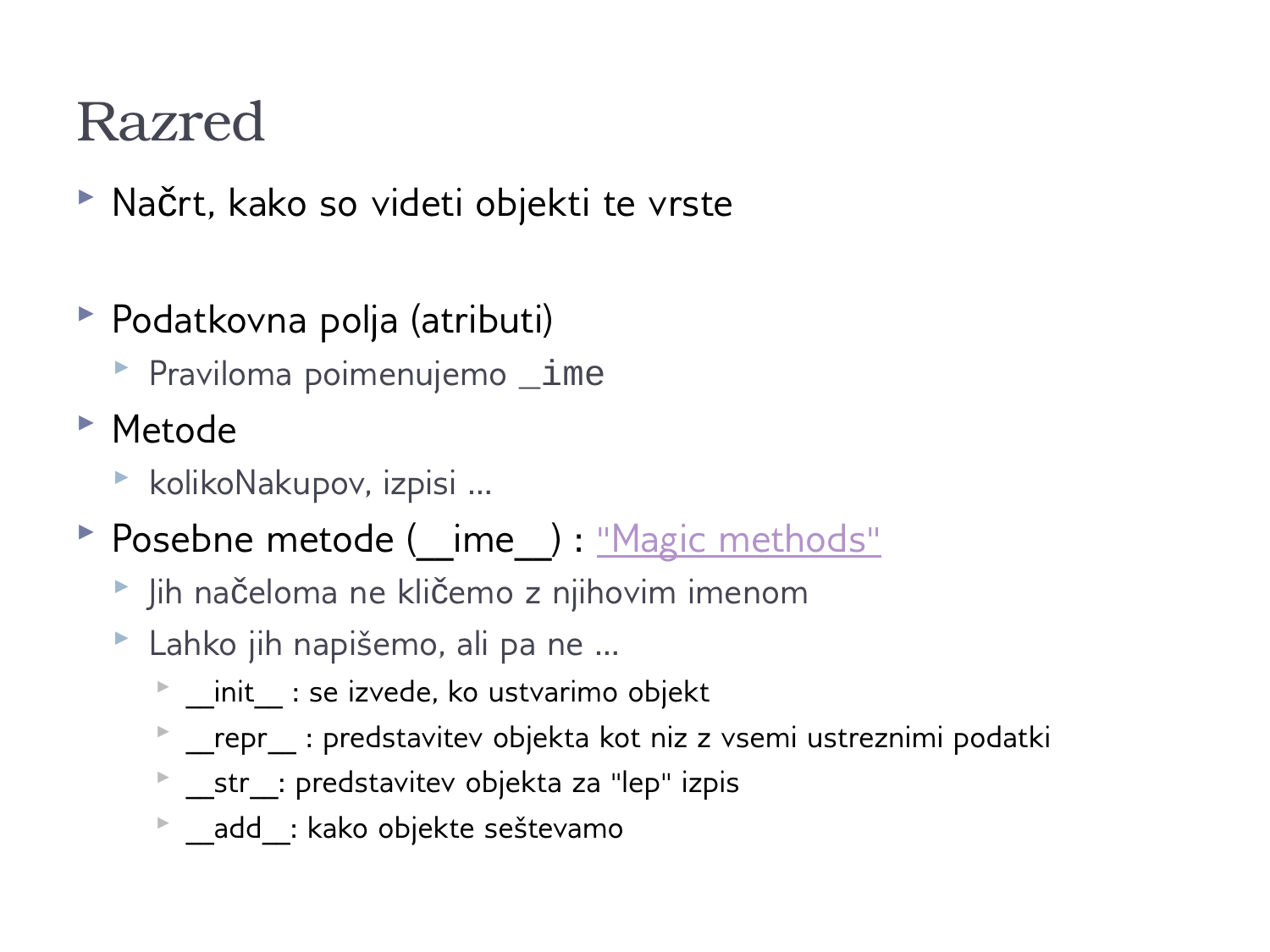

# Razred
Načrt, kako so videti objekti te vrste

Podatkovna polja (atributi)
Praviloma poimenujemo _ime
Metode
kolikoNakupov, izpisi …
Posebne metode (__ime__) : "Magic methods"
Jih načeloma ne kličemo z njihovim imenom
Lahko jih napišemo, ali pa ne …
__init__ : se izvede, ko ustvarimo objekt
__repr__ : predstavitev objekta kot niz z vsemi ustreznimi podatki
__str__: predstavitev objekta za "lep" izpis
__add__: kako objekte seštevamo